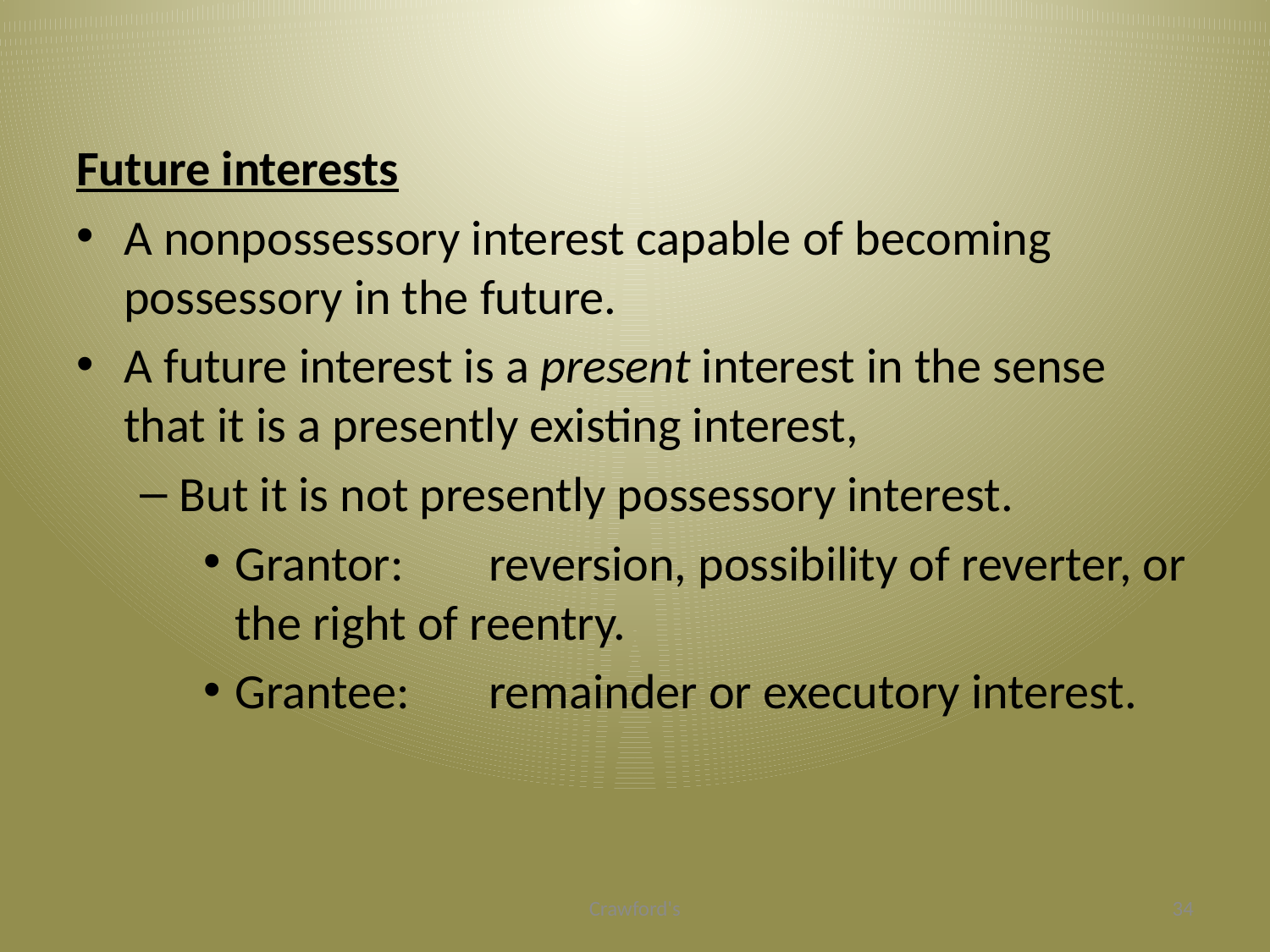

#
Future interests
A nonpossessory interest capable of becoming possessory in the future.
A future interest is a present interest in the sense that it is a presently existing interest,
But it is not presently possessory interest.
Grantor: 	reversion, possibility of reverter, or the right of reentry.
Grantee:	remainder or executory interest.

Crawford's
34